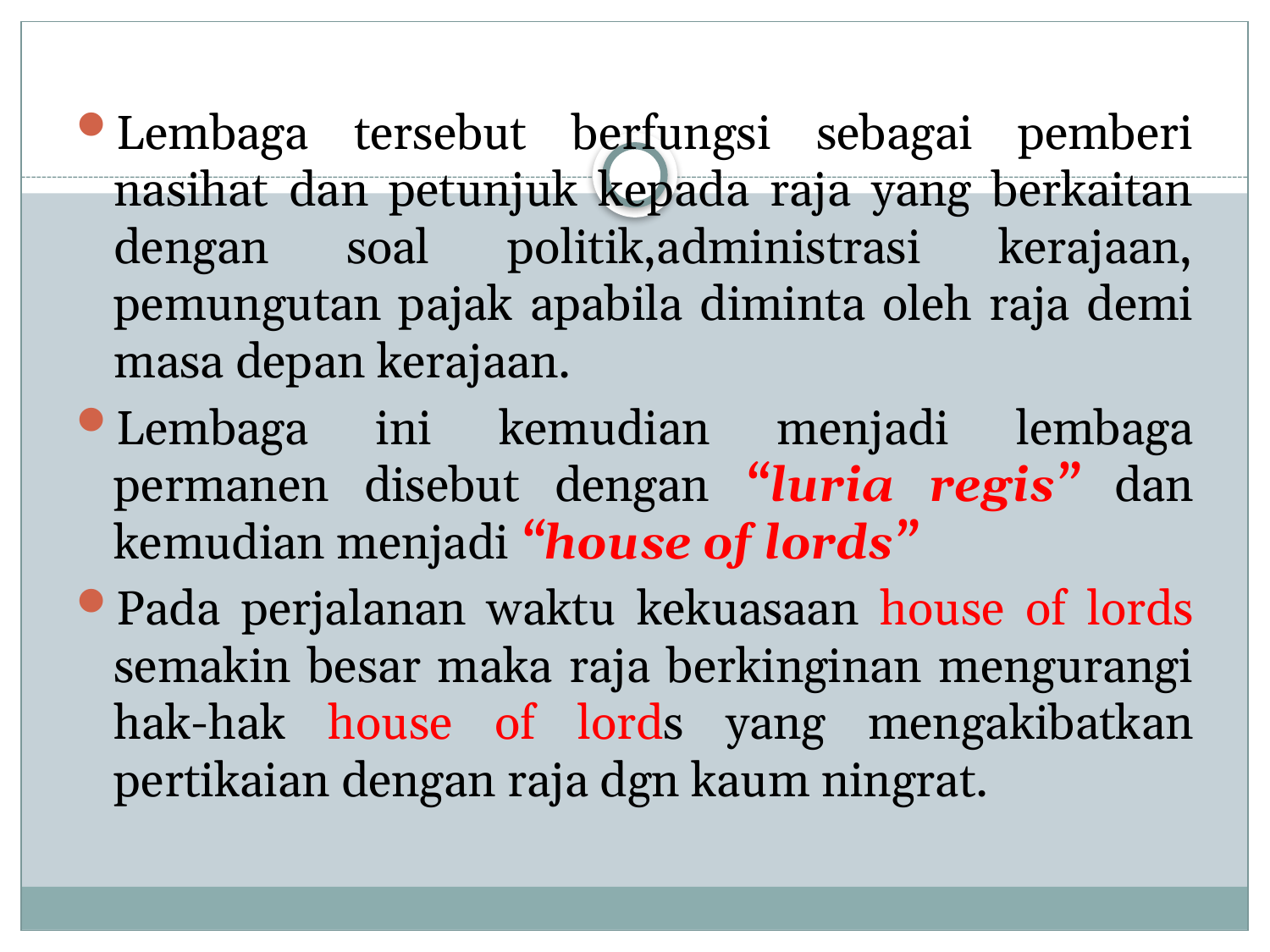

Lembaga tersebut berfungsi sebagai pemberi nasihat dan petunjuk kepada raja yang berkaitan dengan soal politik,administrasi kerajaan, pemungutan pajak apabila diminta oleh raja demi masa depan kerajaan.
Lembaga ini kemudian menjadi lembaga permanen disebut dengan “luria regis” dan kemudian menjadi “house of lords”
Pada perjalanan waktu kekuasaan house of lords semakin besar maka raja berkinginan mengurangi hak-hak house of lords yang mengakibatkan pertikaian dengan raja dgn kaum ningrat.